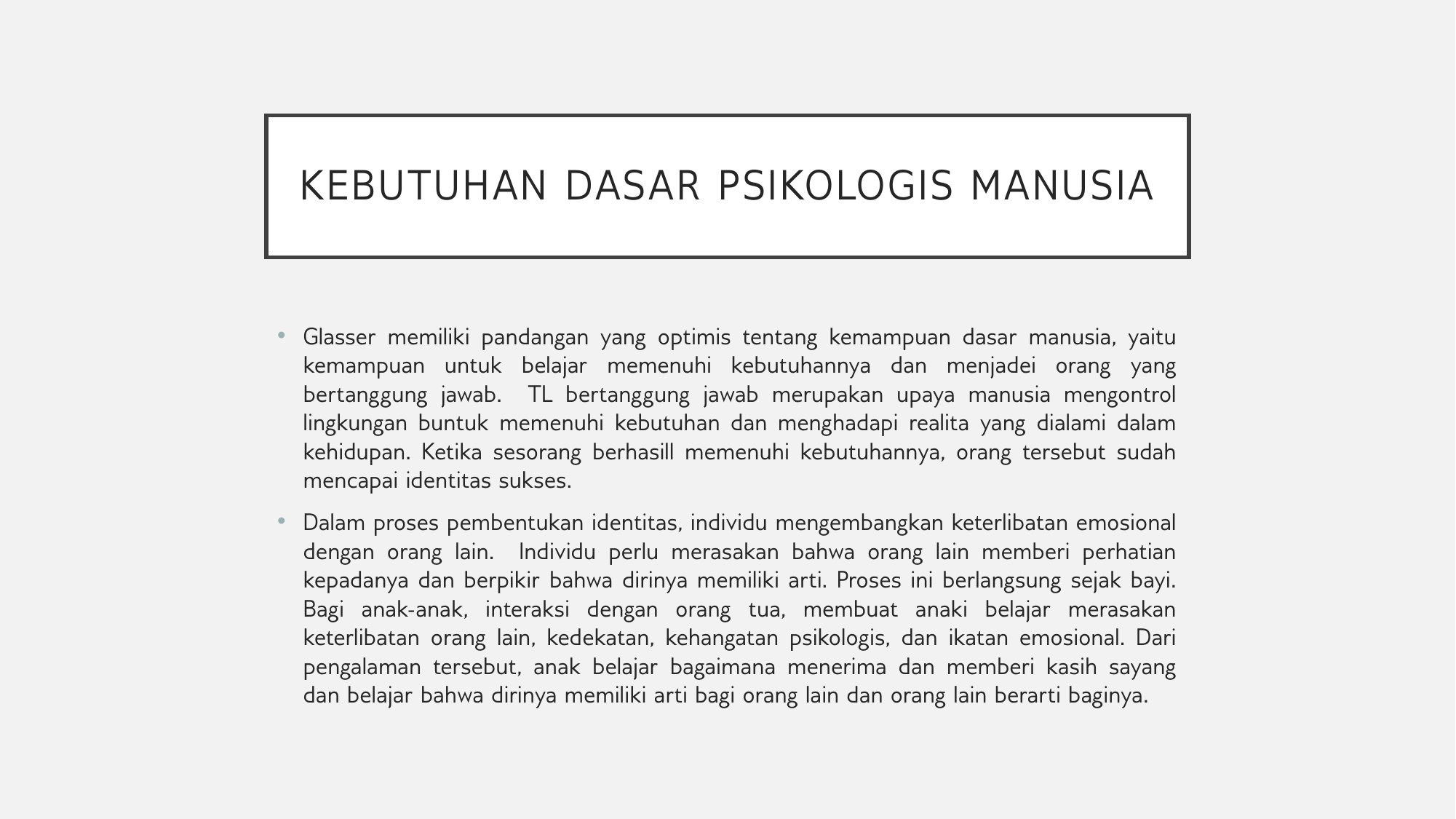

# Kebutuhan dasar psikologis manusia
Glasser memiliki pandangan yang optimis tentang kemampuan dasar manusia, yaitu kemampuan untuk belajar memenuhi kebutuhannya dan menjadei orang yang bertanggung jawab.  TL bertanggung jawab merupakan upaya manusia mengontrol lingkungan buntuk memenuhi kebutuhan dan menghadapi realita yang dialami dalam kehidupan. Ketika sesorang berhasill memenuhi kebutuhannya, orang tersebut sudah mencapai identitas sukses.
Dalam proses pembentukan identitas, individu mengembangkan keterlibatan emosional dengan orang lain.  Individu perlu merasakan bahwa orang lain memberi perhatian kepadanya dan berpikir bahwa dirinya memiliki arti. Proses ini berlangsung sejak bayi. Bagi anak-anak, interaksi dengan orang tua, membuat anaki belajar merasakan keterlibatan orang lain, kedekatan, kehangatan psikologis, dan ikatan emosional. Dari pengalaman tersebut, anak belajar bagaimana menerima dan memberi kasih sayang dan belajar bahwa dirinya memiliki arti bagi orang lain dan orang lain berarti baginya.